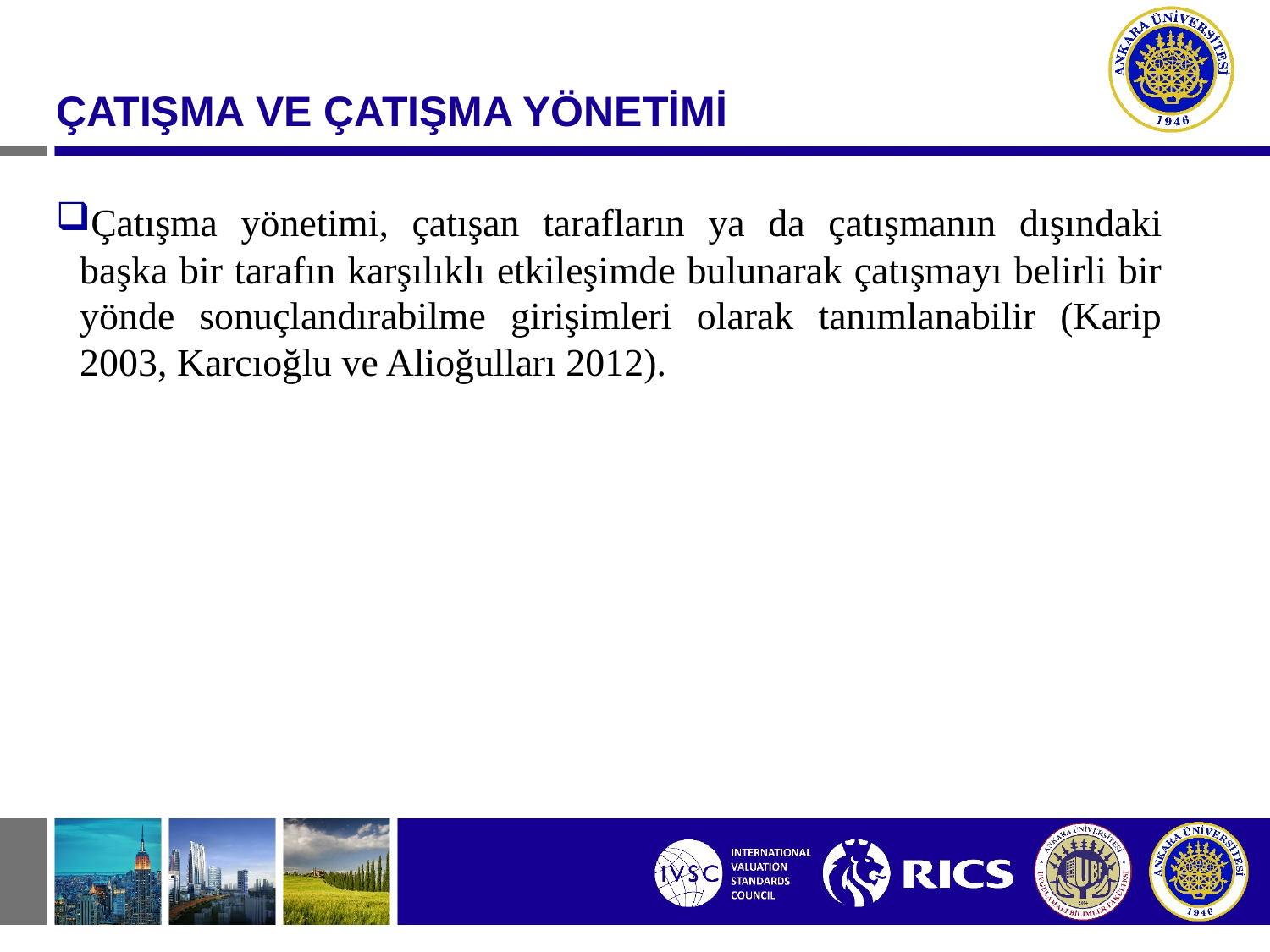

#
ÇATIŞMA VE ÇATIŞMA YÖNETİMİ
Çatışma yönetimi, çatışan tarafların ya da çatışmanın dışındaki başka bir tarafın karşılıklı etkileşimde bulunarak çatışmayı belirli bir yönde sonuçlandırabilme girişimleri olarak tanımlanabilir (Karip 2003, Karcıoğlu ve Alioğulları 2012).